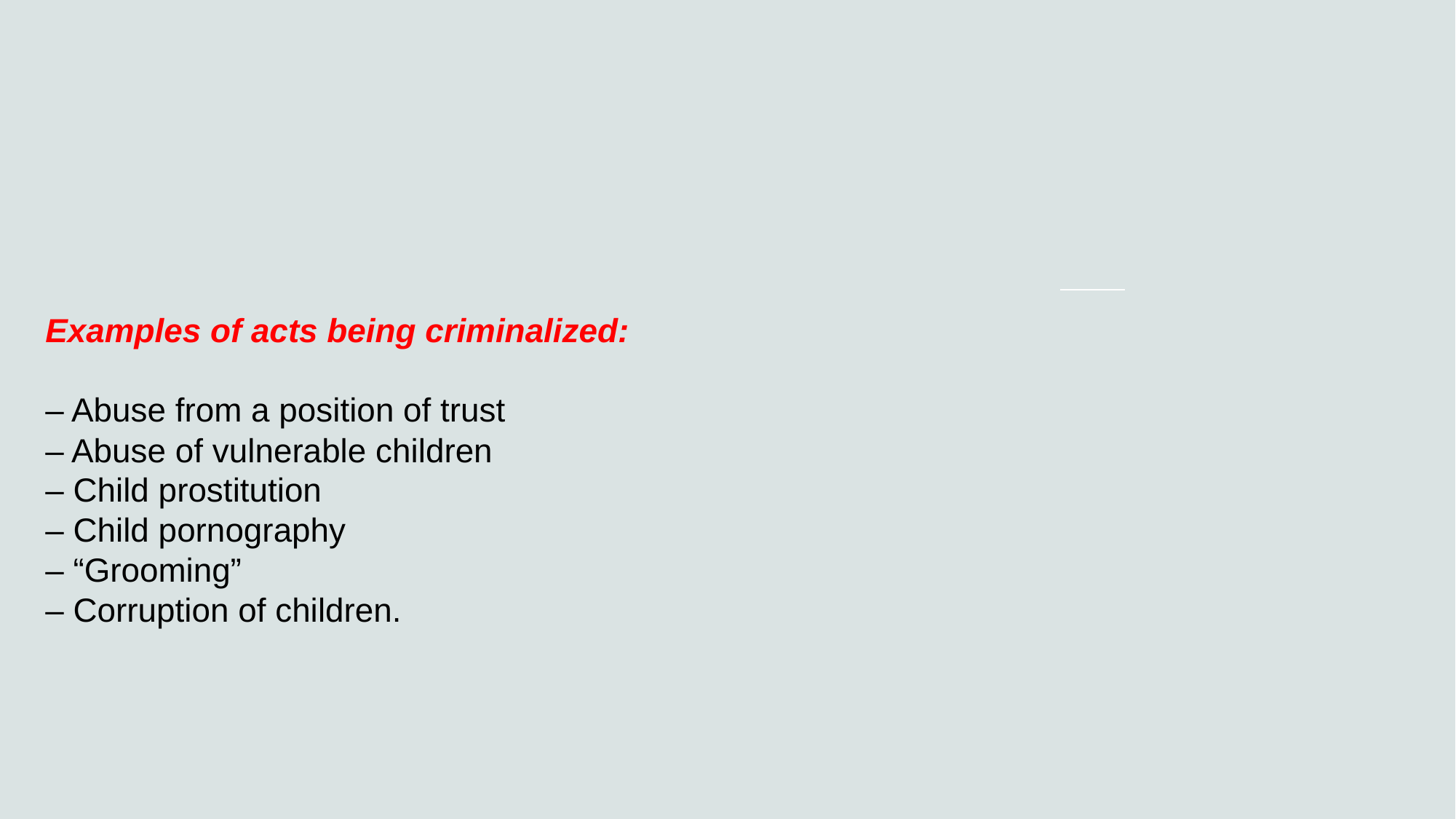

# Examples of acts being criminalized: – Abuse from a position of trust – Abuse of vulnerable children – Child prostitution – Child pornography – “Grooming” – Corruption of children.